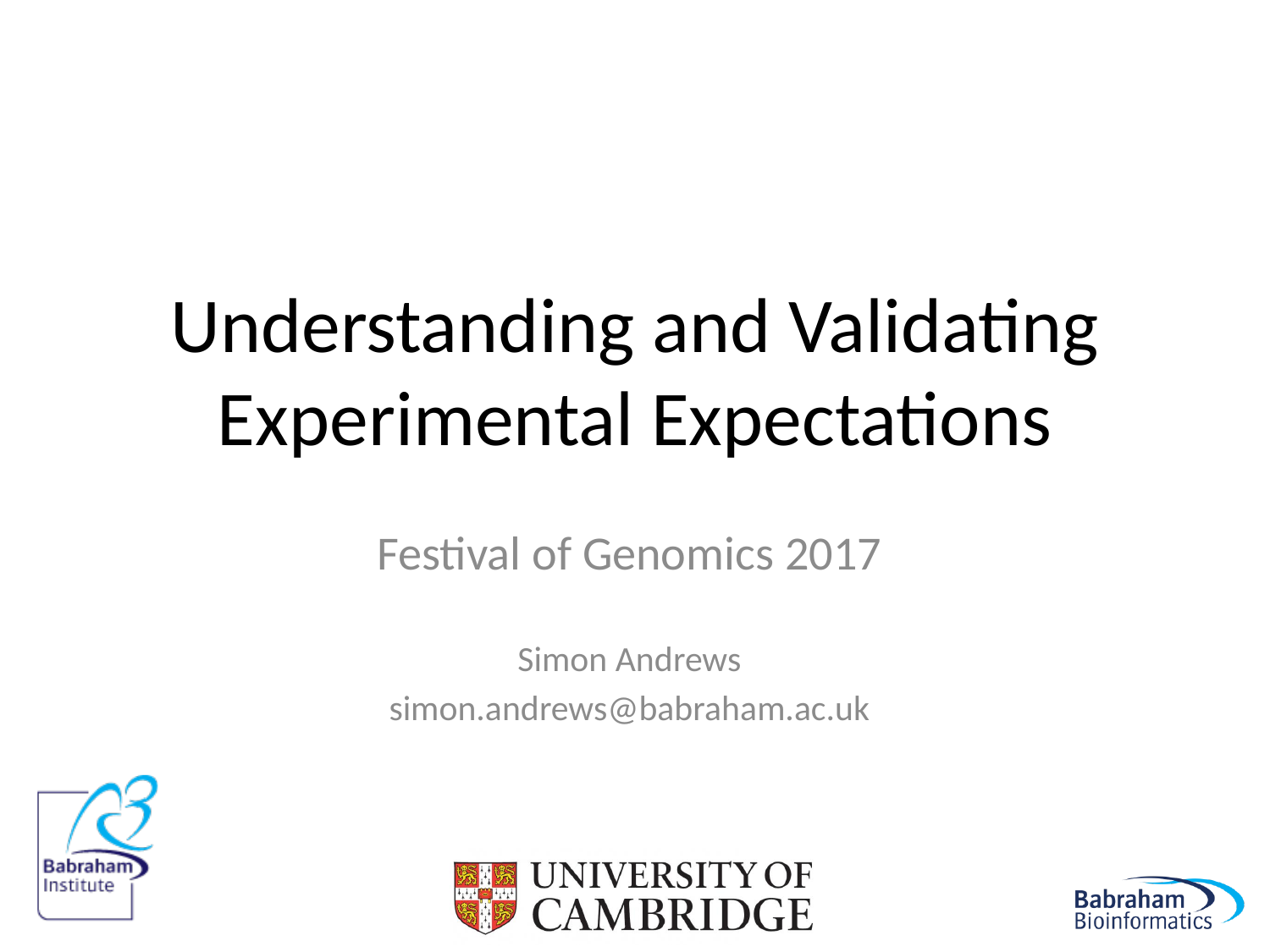

# Understanding and Validating Experimental Expectations
Festival of Genomics 2017

Simon Andrews
simon.andrews@babraham.ac.uk